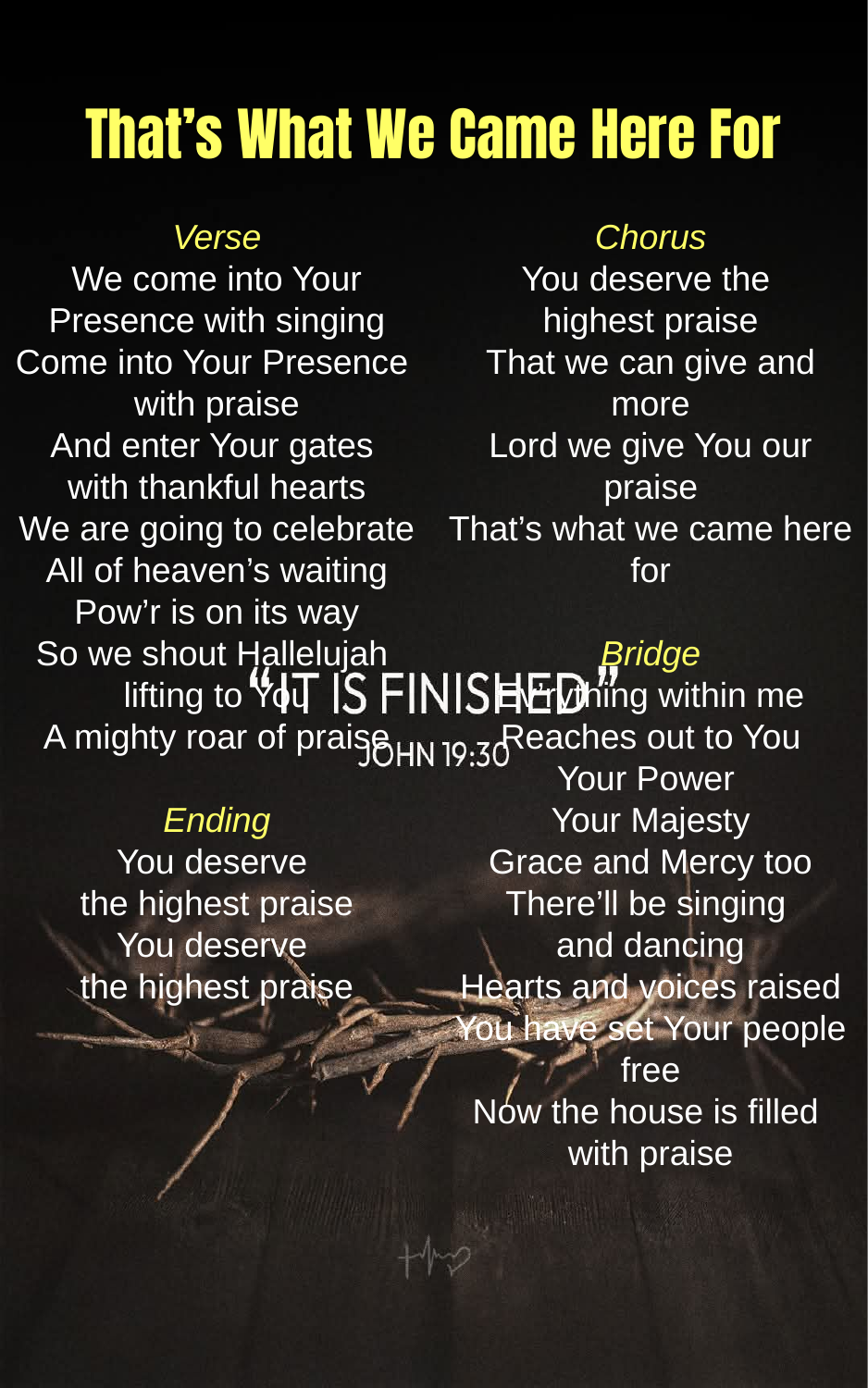

That’s What We Came Here For
Verse
We come into Your Presence with singing
Come into Your Presence
with praise
And enter Your gates
with thankful hearts
We are going to celebrate
All of heaven’s waiting
Pow’r is on its way
So we shout Hallelujah
lifting to You
A mighty roar of praise

Ending
You deserve
the highest praise
You deserve
the highest praise
Chorus
You deserve the
highest praise
That we can give and more
Lord we give You our praise
That’s what we came here for

Bridge
Ev’rything within me
Reaches out to You
Your Power
Your Majesty
Grace and Mercy too
There’ll be singing
and dancing
Hearts and voices raised
You have set Your people free
Now the house is filled
with praise